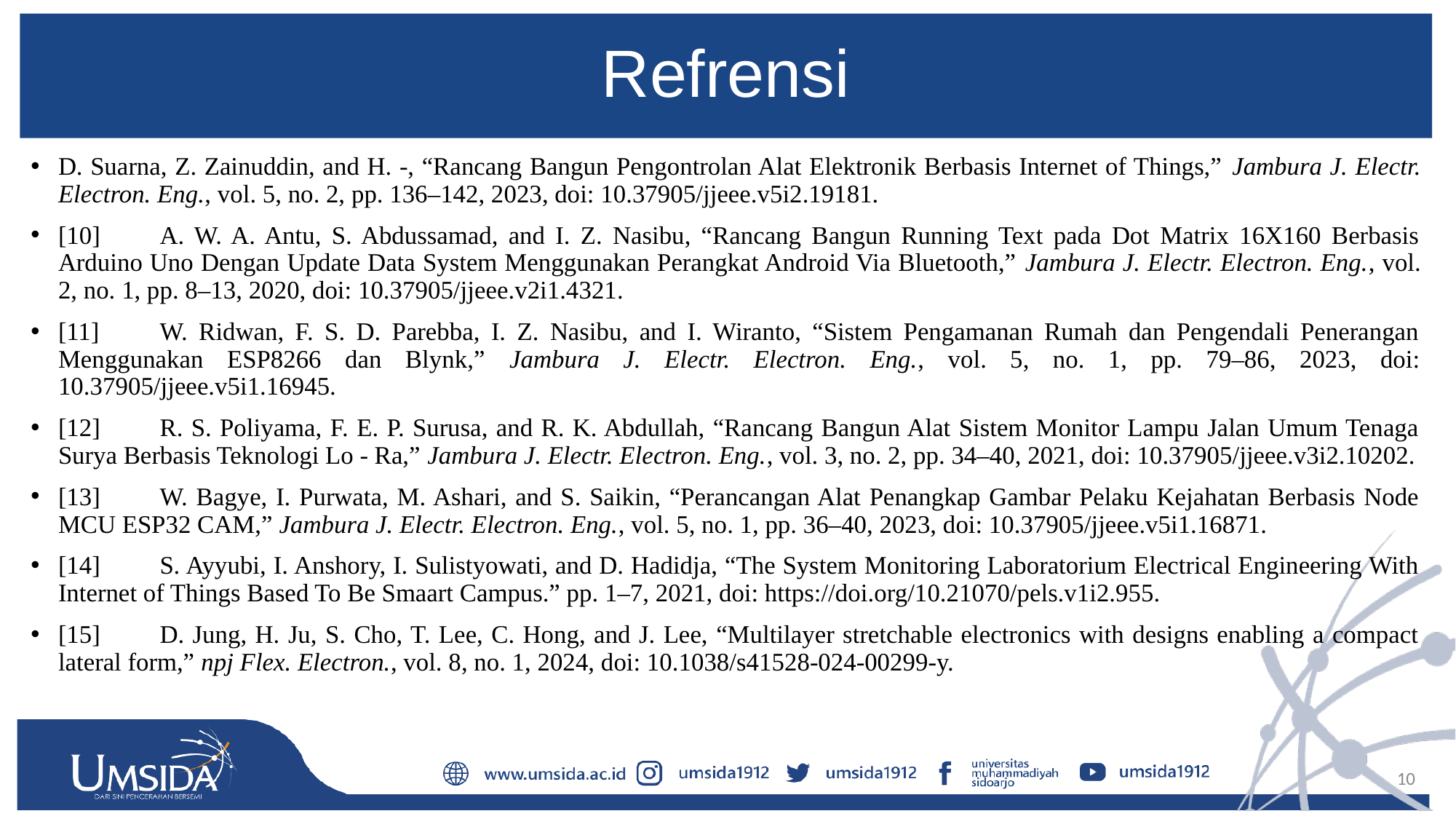

# Refrensi
D. Suarna, Z. Zainuddin, and H. -, “Rancang Bangun Pengontrolan Alat Elektronik Berbasis Internet of Things,” Jambura J. Electr. Electron. Eng., vol. 5, no. 2, pp. 136–142, 2023, doi: 10.37905/jjeee.v5i2.19181.
[10]	A. W. A. Antu, S. Abdussamad, and I. Z. Nasibu, “Rancang Bangun Running Text pada Dot Matrix 16X160 Berbasis Arduino Uno Dengan Update Data System Menggunakan Perangkat Android Via Bluetooth,” Jambura J. Electr. Electron. Eng., vol. 2, no. 1, pp. 8–13, 2020, doi: 10.37905/jjeee.v2i1.4321.
[11]	W. Ridwan, F. S. D. Parebba, I. Z. Nasibu, and I. Wiranto, “Sistem Pengamanan Rumah dan Pengendali Penerangan Menggunakan ESP8266 dan Blynk,” Jambura J. Electr. Electron. Eng., vol. 5, no. 1, pp. 79–86, 2023, doi: 10.37905/jjeee.v5i1.16945.
[12]	R. S. Poliyama, F. E. P. Surusa, and R. K. Abdullah, “Rancang Bangun Alat Sistem Monitor Lampu Jalan Umum Tenaga Surya Berbasis Teknologi Lo - Ra,” Jambura J. Electr. Electron. Eng., vol. 3, no. 2, pp. 34–40, 2021, doi: 10.37905/jjeee.v3i2.10202.
[13]	W. Bagye, I. Purwata, M. Ashari, and S. Saikin, “Perancangan Alat Penangkap Gambar Pelaku Kejahatan Berbasis Node MCU ESP32 CAM,” Jambura J. Electr. Electron. Eng., vol. 5, no. 1, pp. 36–40, 2023, doi: 10.37905/jjeee.v5i1.16871.
[14]	S. Ayyubi, I. Anshory, I. Sulistyowati, and D. Hadidja, “The System Monitoring Laboratorium Electrical Engineering With Internet of Things Based To Be Smaart Campus.” pp. 1–7, 2021, doi: https://doi.org/10.21070/pels.v1i2.955.
[15]	D. Jung, H. Ju, S. Cho, T. Lee, C. Hong, and J. Lee, “Multilayer stretchable electronics with designs enabling a compact lateral form,” npj Flex. Electron., vol. 8, no. 1, 2024, doi: 10.1038/s41528-024-00299-y.